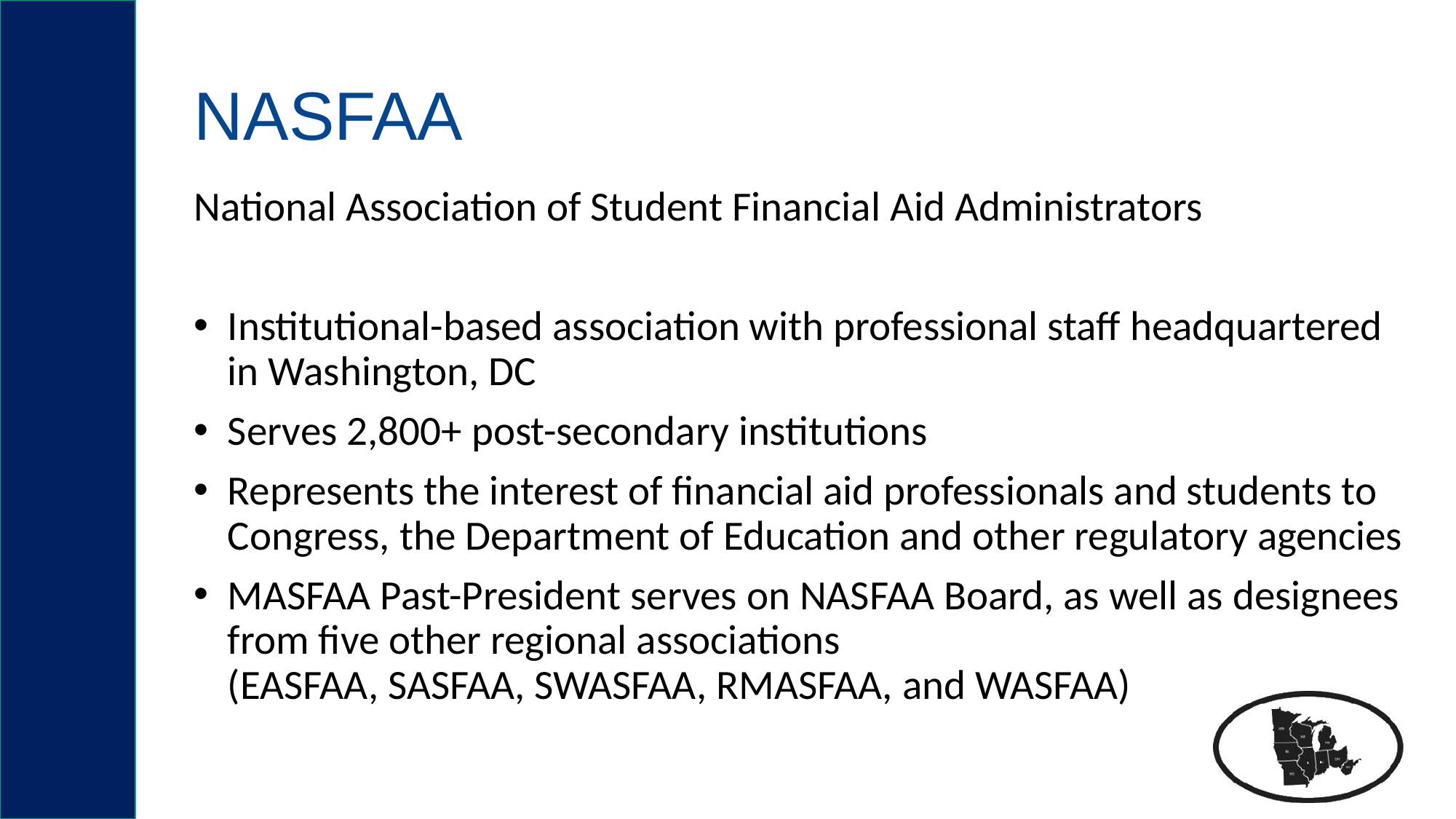

# NASFAA
National Association of Student Financial Aid Administrators

Institutional-based association with professional staff headquartered in Washington, DC
Serves 2,800+ post-secondary institutions
Represents the interest of financial aid professionals and students to Congress, the Department of Education and other regulatory agencies
MASFAA Past-President serves on NASFAA Board, as well as designees from five other regional associations
(EASFAA, SASFAA, SWASFAA, RMASFAA, and WASFAA)